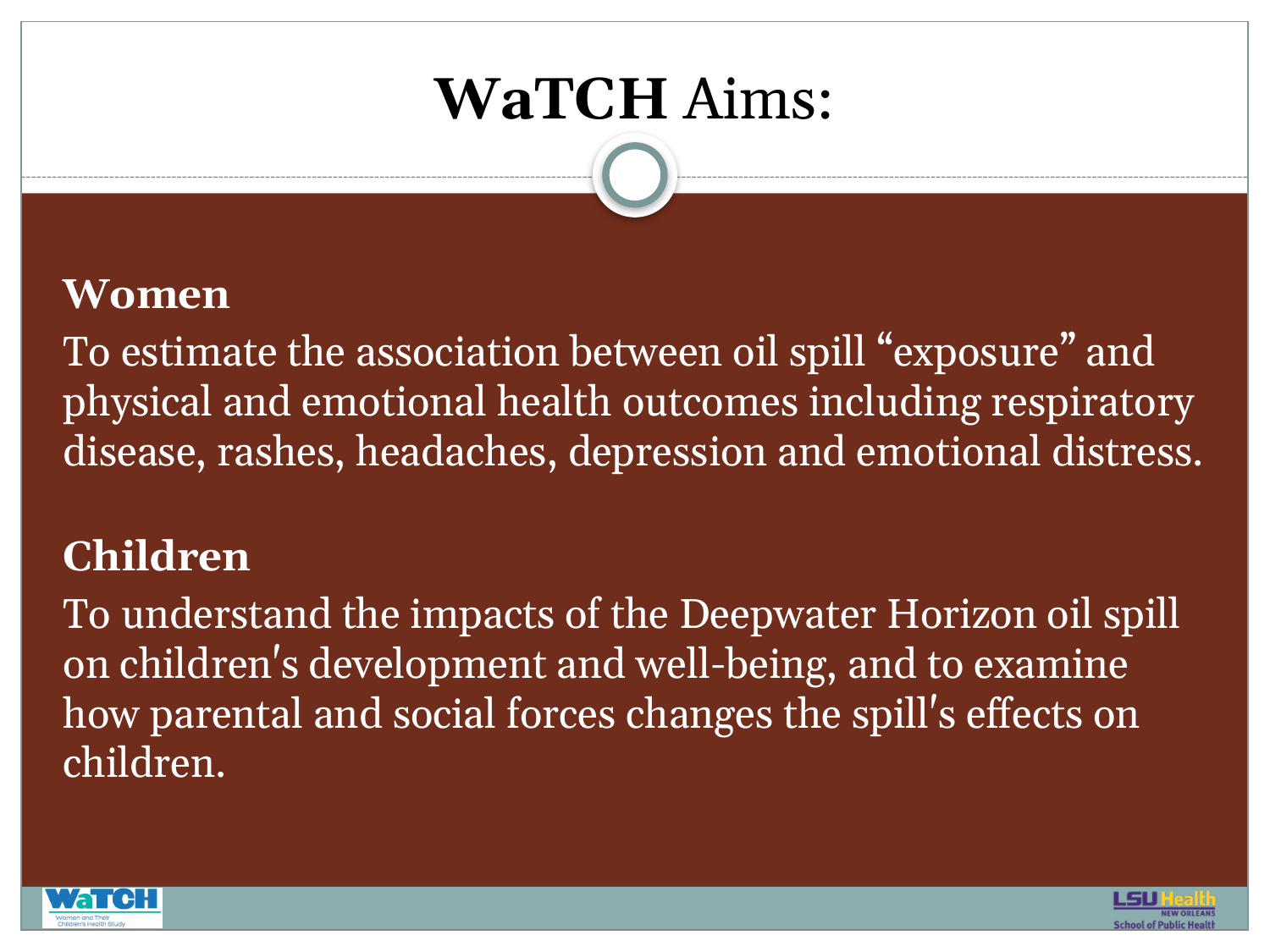

# WaTCH Aims:

Women
To estimate the association between oil spill “exposure” and physical and emotional health outcomes including respiratory disease, rashes, headaches, depression and emotional distress.

Children
To understand the impacts of the Deepwater Horizon oil spill on children's development and well-being, and to examine how parental and social forces changes the spill's effects on children.